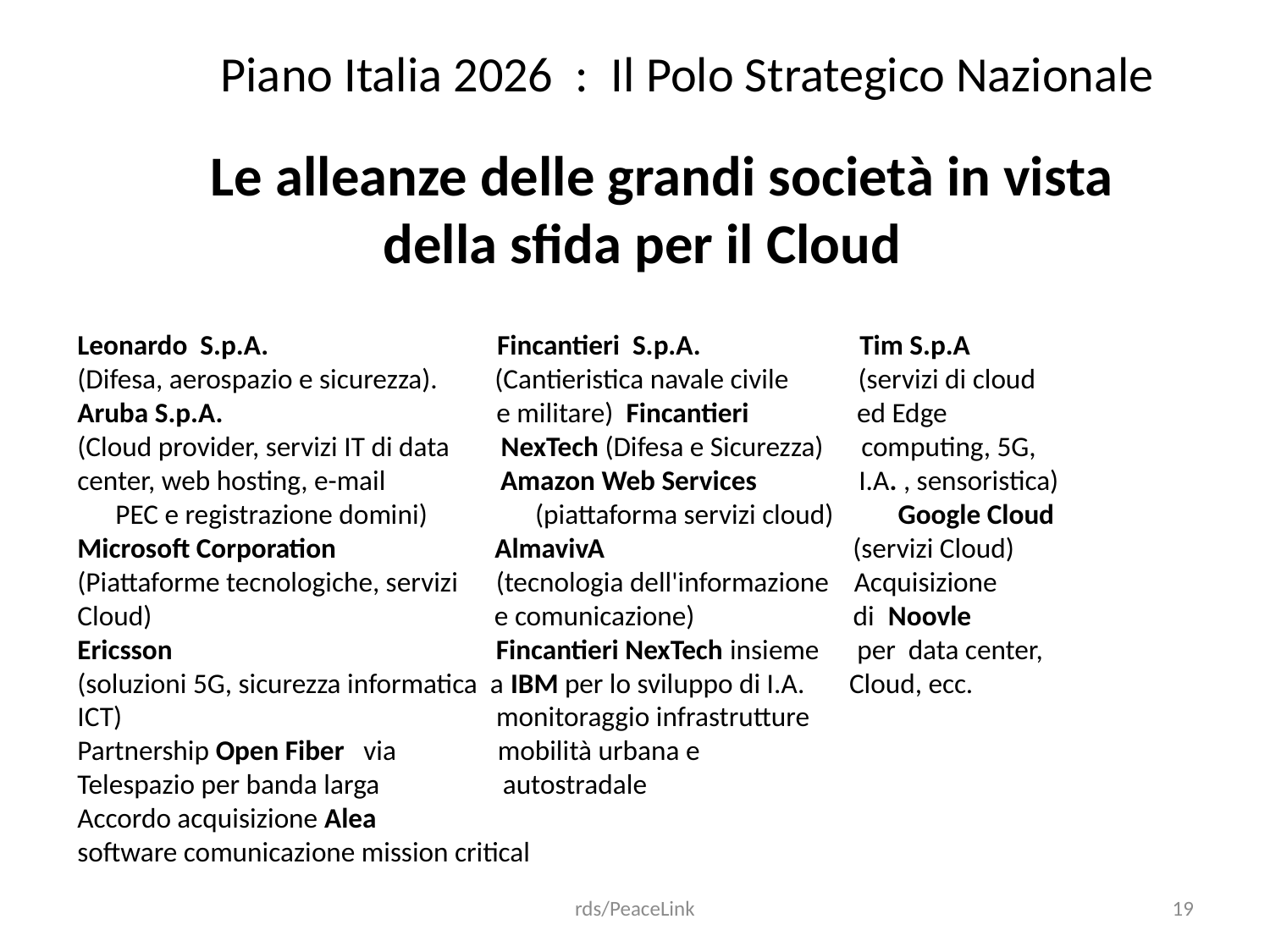

Piano Italia 2026  :  Il Polo Strategico Nazionale
      Le alleanze delle grandi società in vista
                 della sfida per il Cloud

Leonardo  S.p.A.                                    Fincantieri  S.p.A.                         Tim S.p.A
(Difesa, aerospazio e sicurezza).         (Cantieristica navale civile           (servizi di cloud
Aruba S.p.A.                                           e militare)  Fincantieri                 ed Edge                                (Cloud provider, servizi IT di data        NexTech (Difesa e Sicurezza)      computing, 5G,                         center, web hosting, e-mail                  Amazon Web Services                I.A. , sensoristica)                               PEC e registrazione domini)                 (piattaforma servizi cloud)          Google Cloud
Microsoft Corporation                         AlmavivA                                       (servizi Cloud)
(Piattaforme tecnologiche, servizi      (tecnologia dell'informazione    Acquisizione                         Cloud)                                                      e comunicazione)                         di  Noovle
Ericsson                                                   Fincantieri NexTech insieme      per  data center,                  (soluzioni 5G, sicurezza informatica  a IBM per lo sviluppo di I.A.       Cloud, ecc.                                   ICT)                                                           monitoraggio infrastrutture
Partnership Open Fiber   via                mobilità urbana e                                                                       Telespazio per banda larga	       autostradale			                                 Accordo acquisizione Alea
software comunicazione mission critical

rds/PeaceLink
19